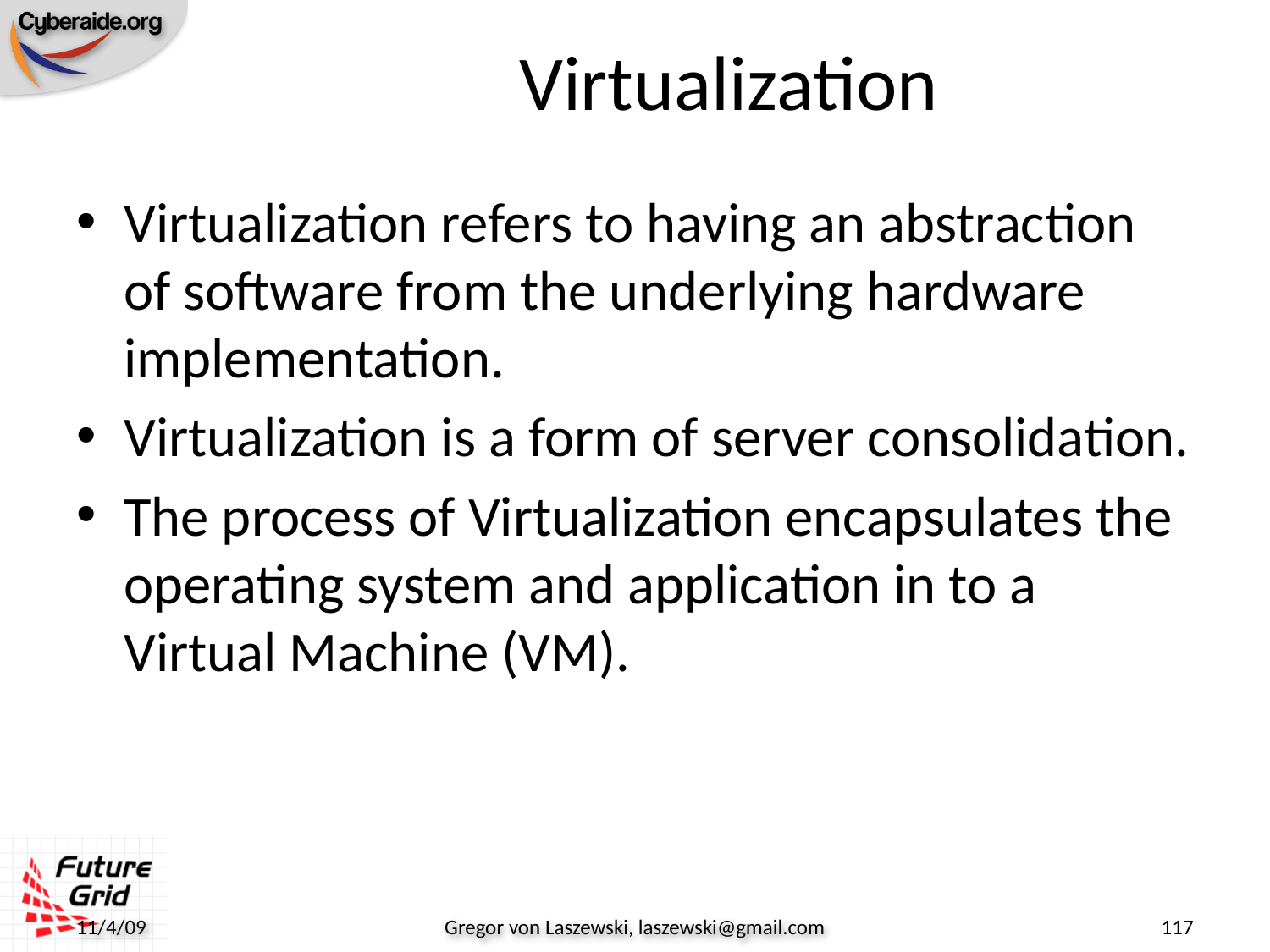

# Virtualization
Virtualization refers to having an abstraction of software from the underlying hardware implementation.
Virtualization is a form of server consolidation.
The process of Virtualization encapsulates the operating system and application in to a Virtual Machine (VM).
11/4/09
Gregor von Laszewski, laszewski@gmail.com
117